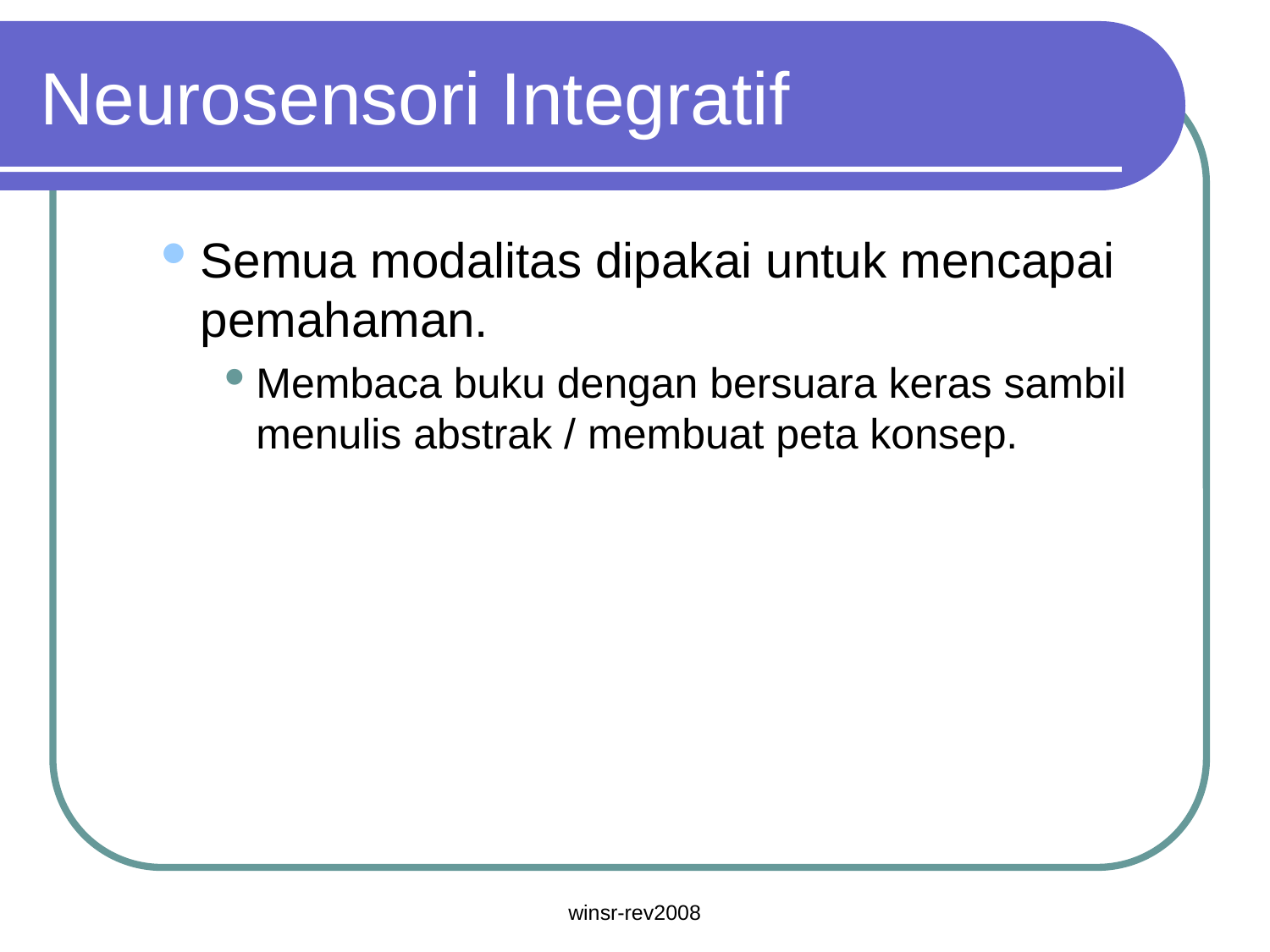

# Neurosensori Integratif
Semua modalitas dipakai untuk mencapai pemahaman.
Membaca buku dengan bersuara keras sambil menulis abstrak / membuat peta konsep.

winsr-rev2008